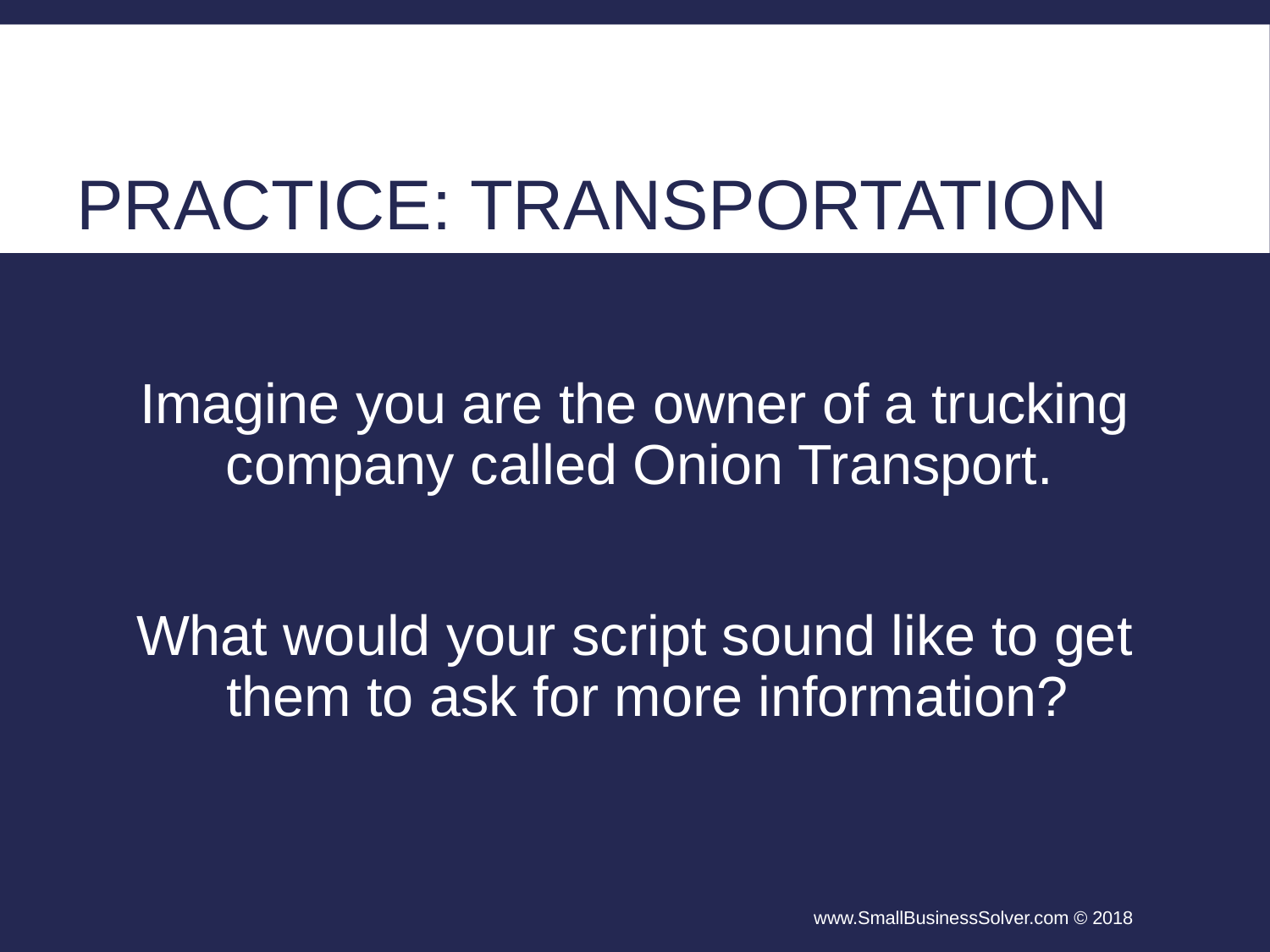

# Practice: Transportation

Imagine you are the owner of a trucking company called Onion Transport.

What would your script sound like to get them to ask for more information?

www.SmallBusinessSolver.com © 2018